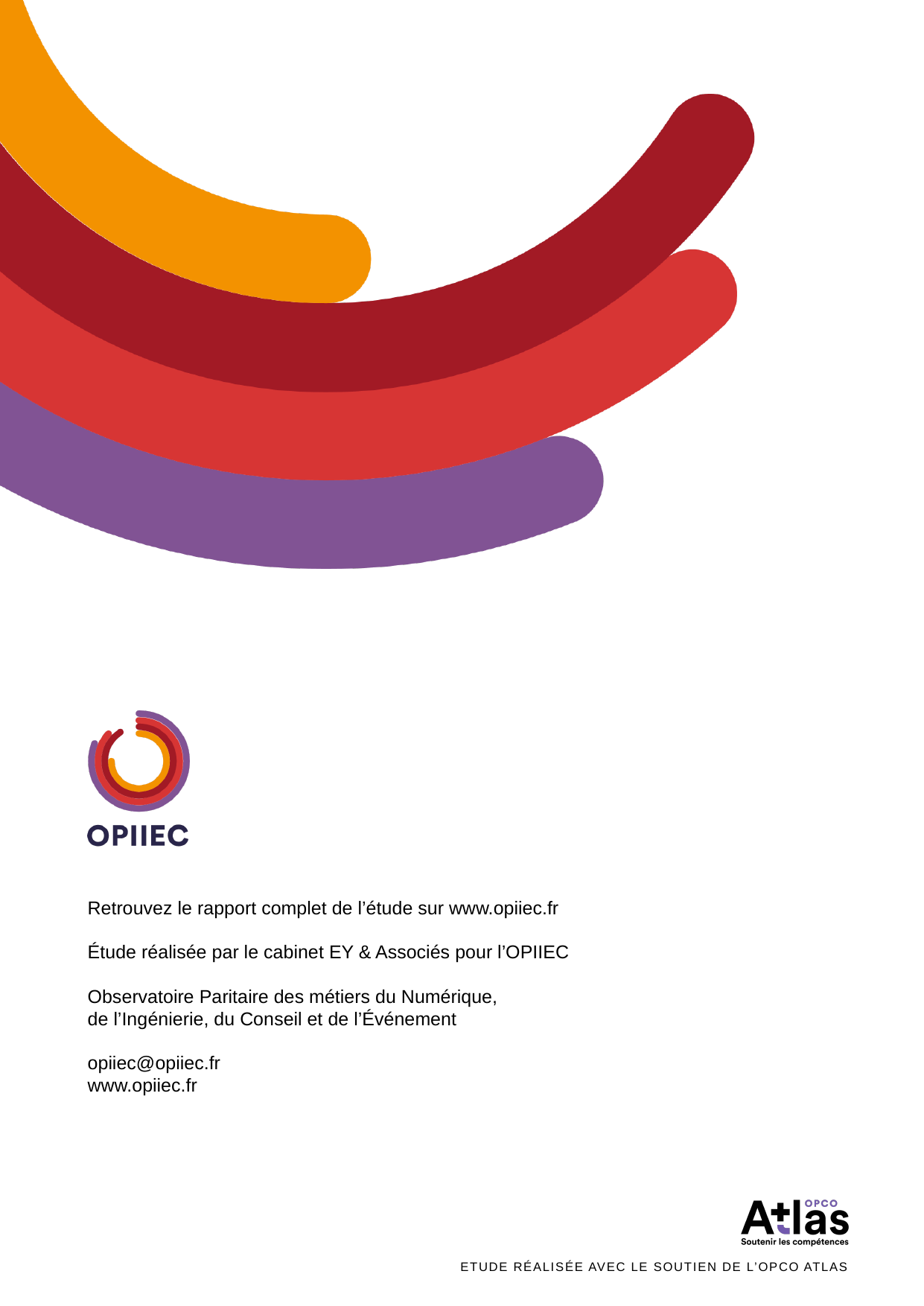

Retrouvez le rapport complet de l’étude sur www.opiiec.fr
Étude réalisée par le cabinet EY & Associés pour l’OPIIEC
Observatoire Paritaire des métiers du Numérique,
de l’Ingénierie, du Conseil et de l’Événement
opiiec@opiiec.fr
www.opiiec.fr